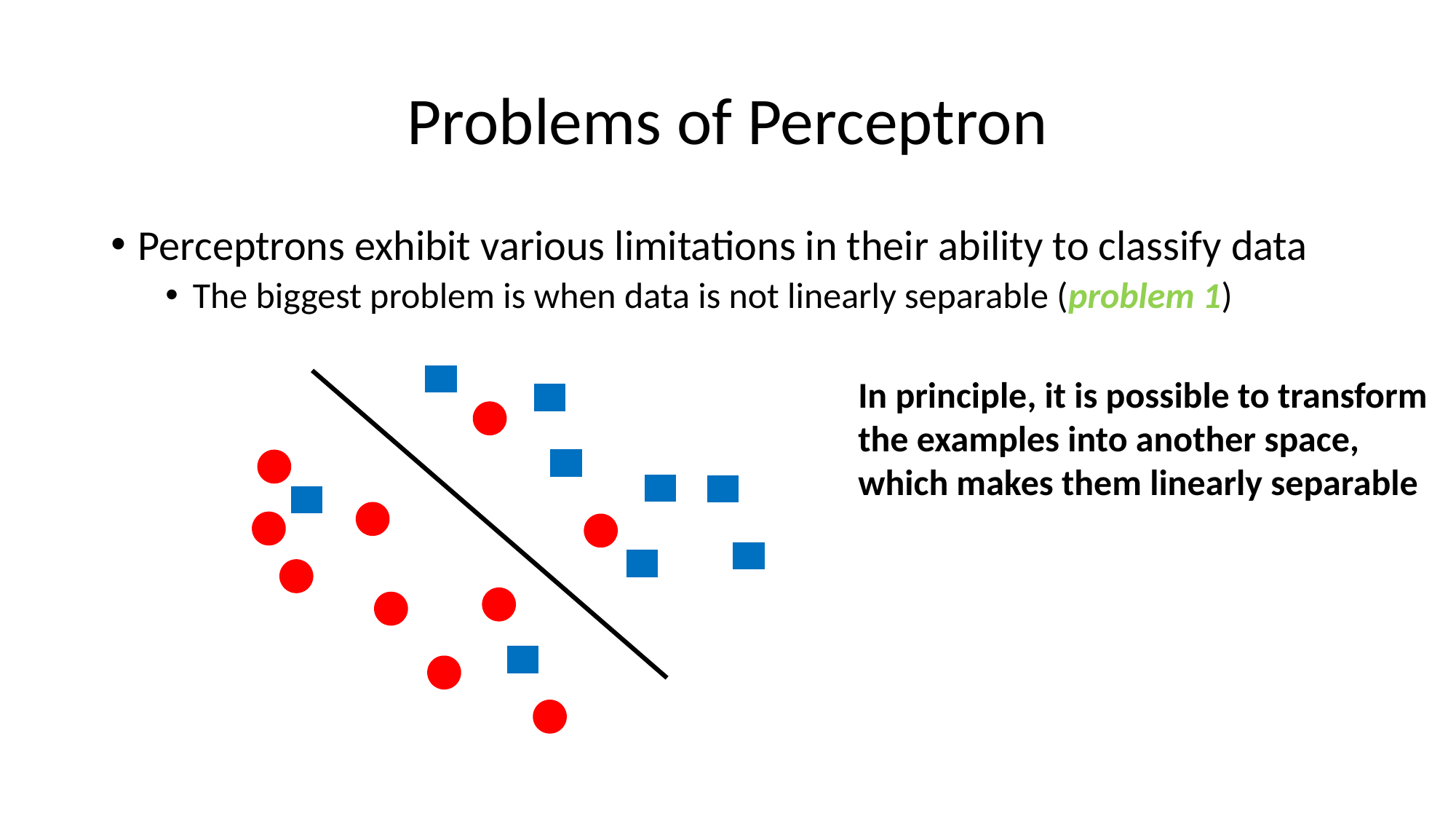

# Problems of Perceptron
Perceptrons exhibit various limitations in their ability to classify data
The biggest problem is when data is not linearly separable (problem 1)

In principle, it is possible to transform
the examples into another space,
which makes them linearly separable